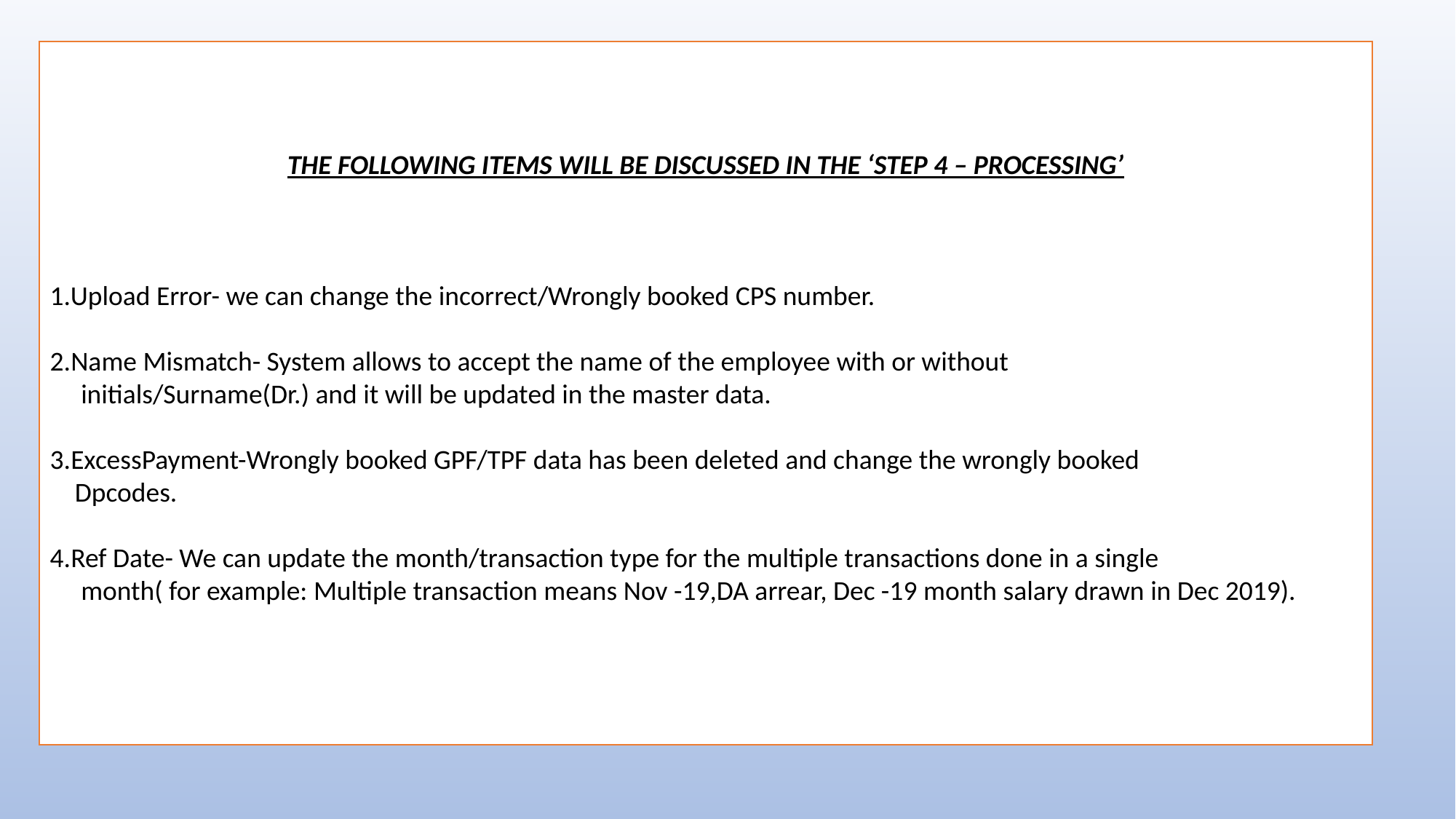

THE FOLLOWING ITEMS WILL BE DISCUSSED IN THE ‘STEP 4 – PROCESSING’

1.Upload Error- we can change the incorrect/Wrongly booked CPS number.

2.Name Mismatch- System allows to accept the name of the employee with or without
     initials/Surname(Dr.) and it will be updated in the master data.

3.ExcessPayment-Wrongly booked GPF/TPF data has been deleted and change the wrongly booked
    Dpcodes.

4.Ref Date- We can update the month/transaction type for the multiple transactions done in a single
     month( for example: Multiple transaction means Nov -19,DA arrear, Dec -19 month salary drawn in Dec 2019).